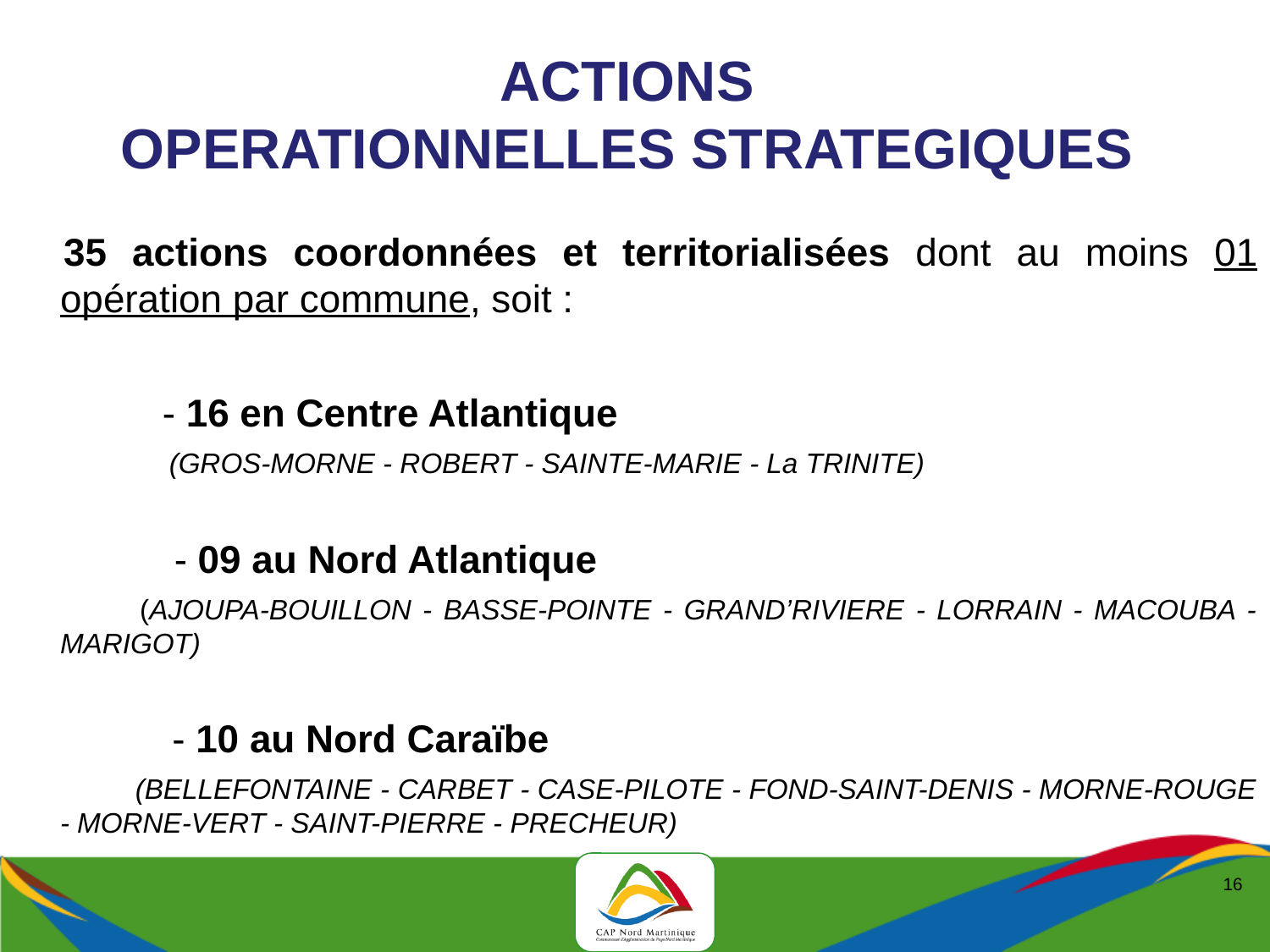

ACTIONS
OPERATIONNELLES STRATEGIQUES

  35 actions coordonnées et territorialisées dont au moins 01 opération par commune, soit :

                  - 16 en Centre Atlantique
                    (GROS-MORNE - ROBERT - SAINTE-MARIE - La TRINITE)

                  - 09 au Nord Atlantique
           (AJOUPA-BOUILLON - BASSE-POINTE - GRAND’RIVIERE - LORRAIN - MACOUBA - MARIGOT)

                    - 10 au Nord Caraïbe
               (BELLEFONTAINE - CARBET - CASE-PILOTE - FOND-SAINT-DENIS - MORNE-ROUGE - MORNE-VERT - SAINT-PIERRE - PRECHEUR)
16